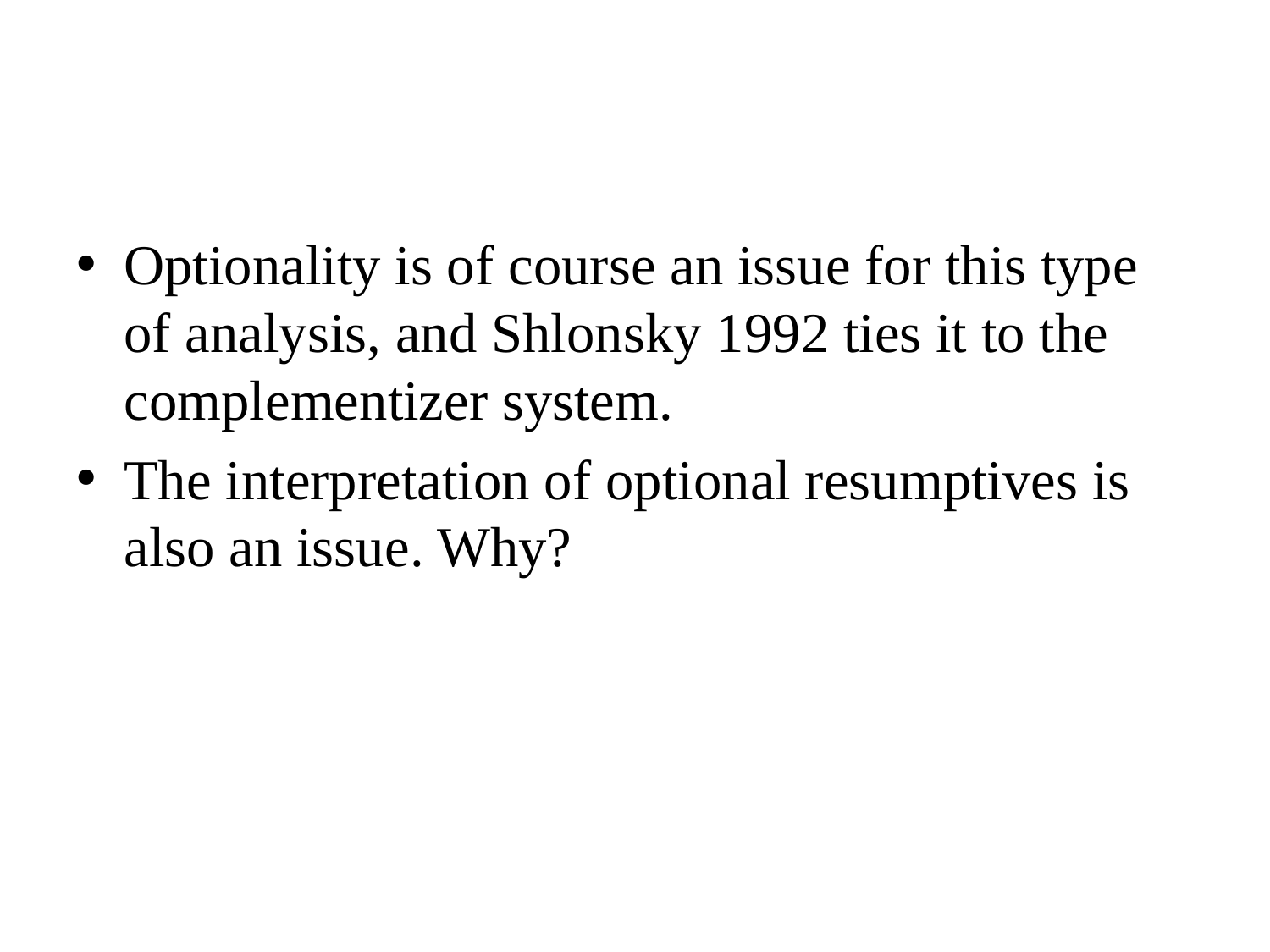

#
Optionality is of course an issue for this type of analysis, and Shlonsky 1992 ties it to the complementizer system.
The interpretation of optional resumptives is also an issue. Why?